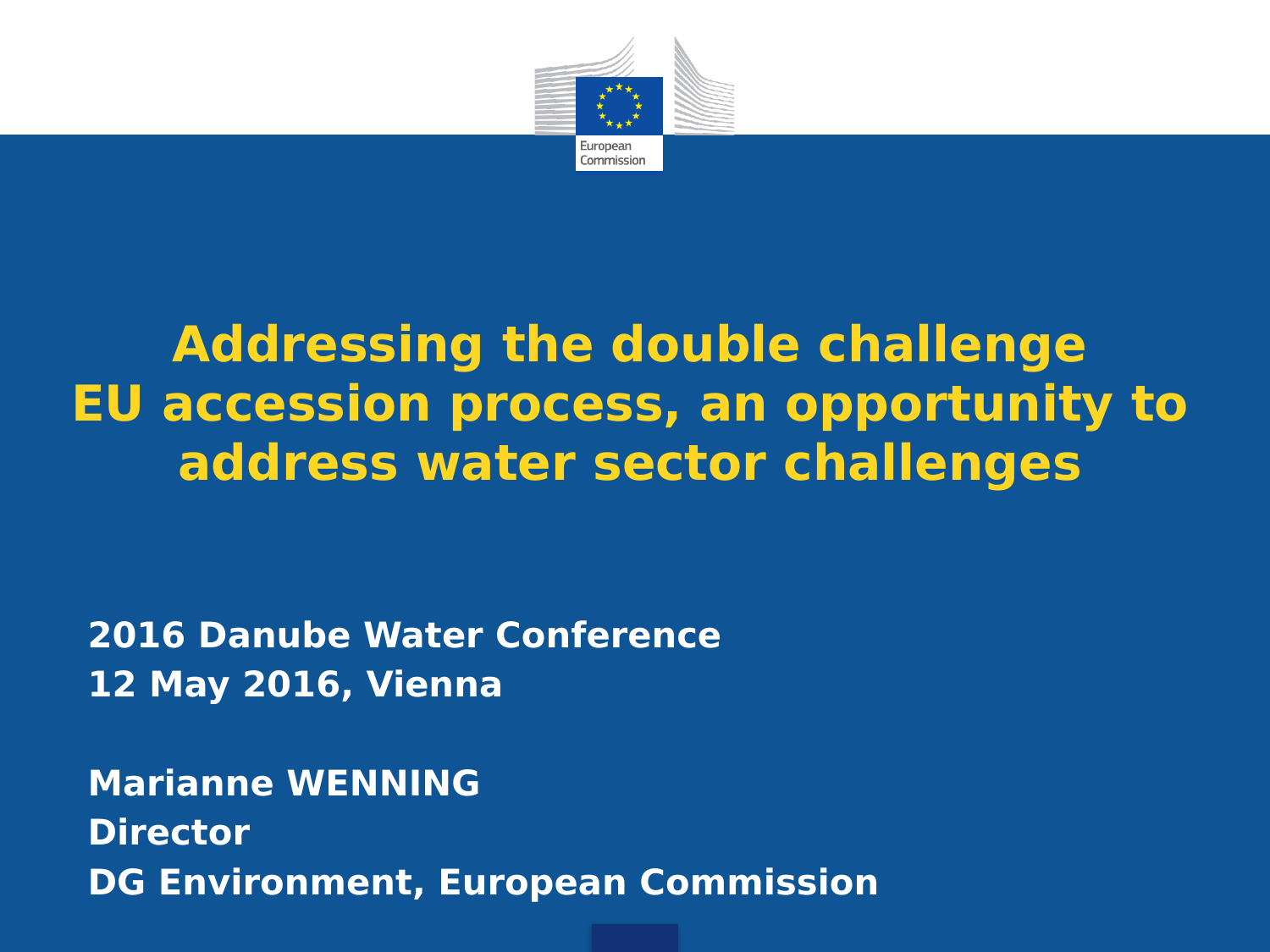

# Addressing the double challenge EU accession process, an opportunity to address water sector challenges
2016 Danube Water Conference
12 May 2016, Vienna

Marianne WENNING
Director
DG Environment, European Commission